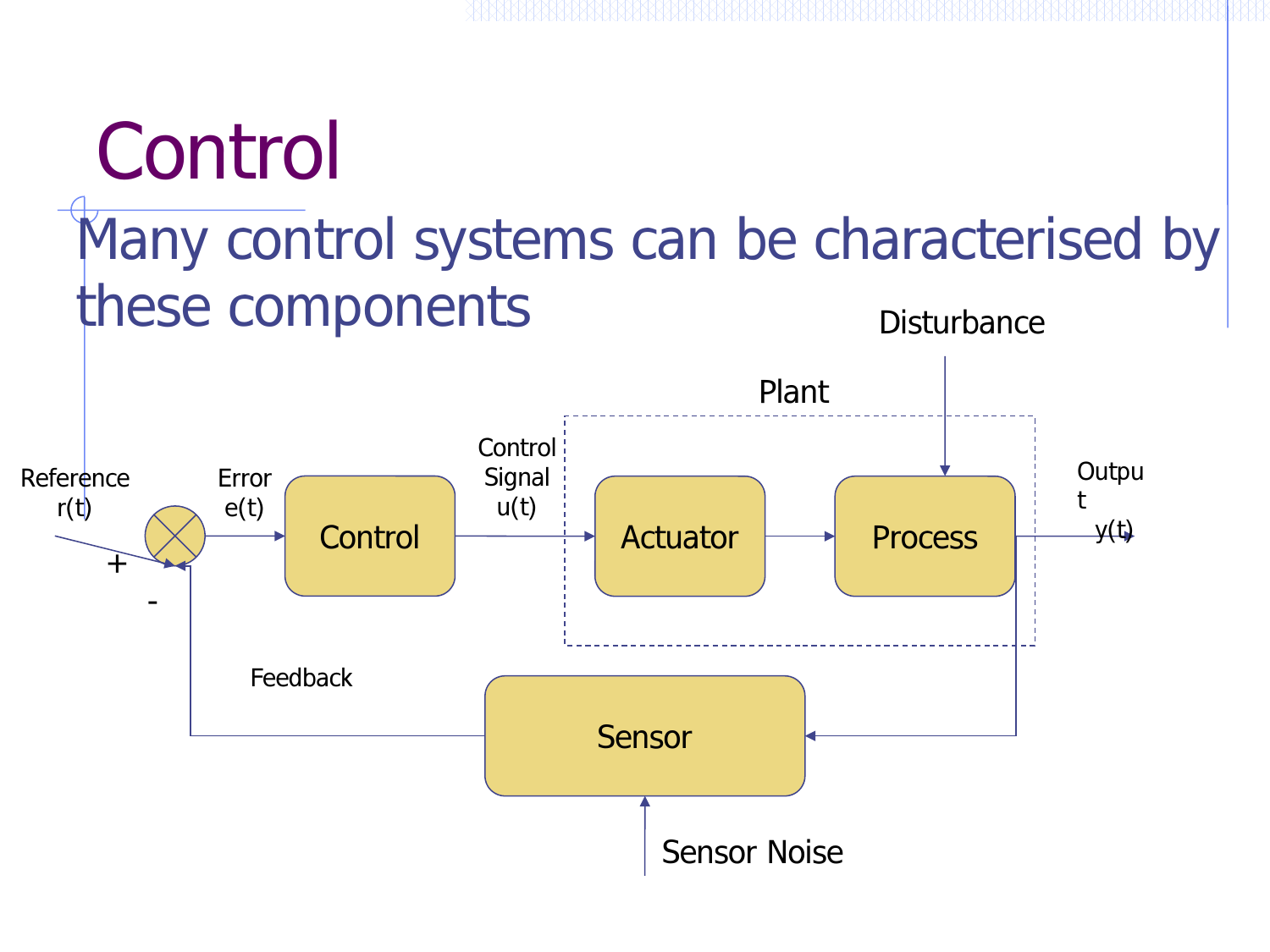

# Control
Many control systems can be characterised by these components
Disturbance

Plant

Control
Signal
u(t)

Output
y(t)
Reference
r(t)
Error
e(t)
Control
Actuator
Process

+
-
Feedback
Sensor

Sensor Noise